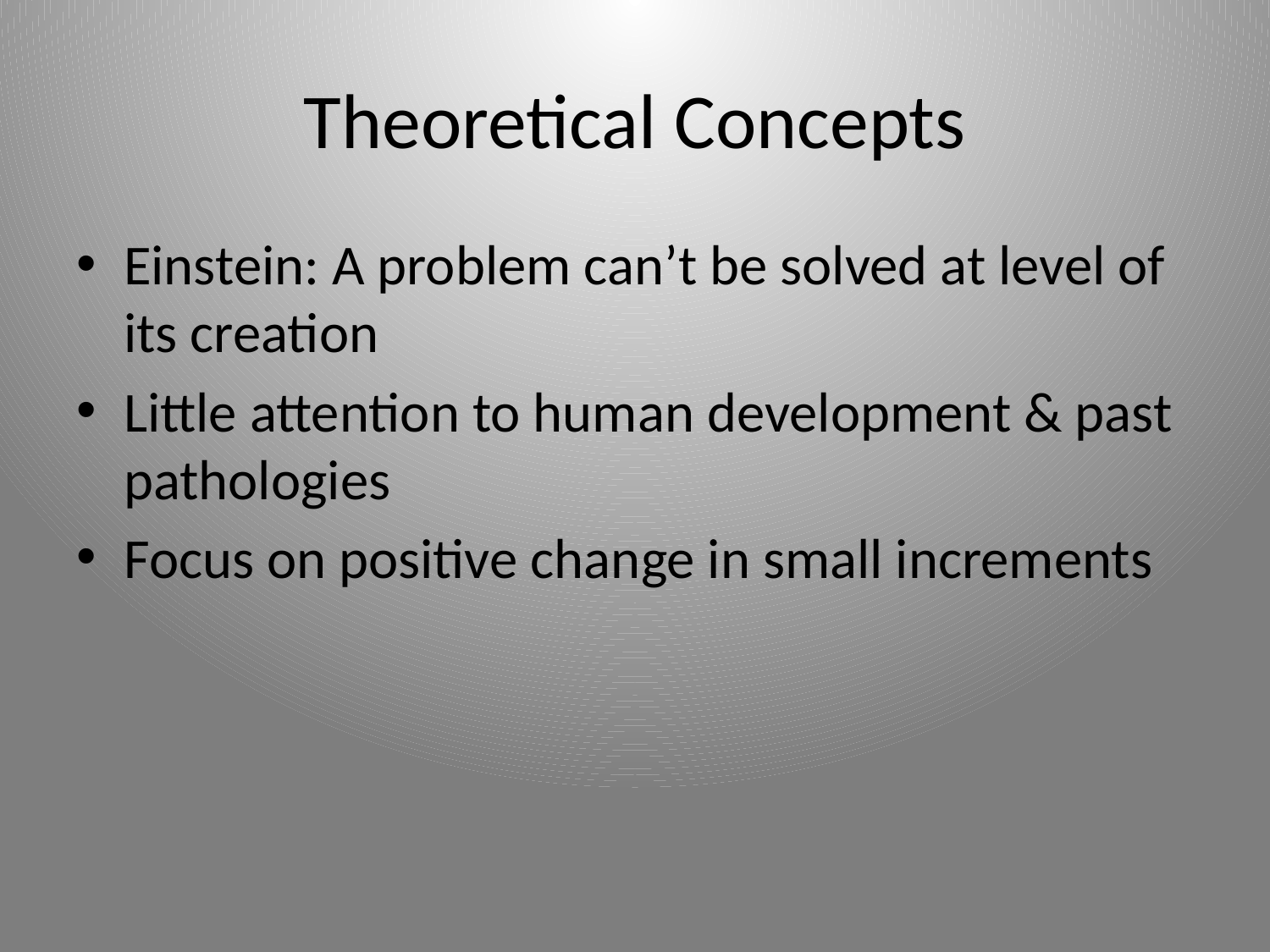

# Theoretical Concepts
Einstein: A problem can’t be solved at level of its creation
Little attention to human development & past pathologies
Focus on positive change in small increments